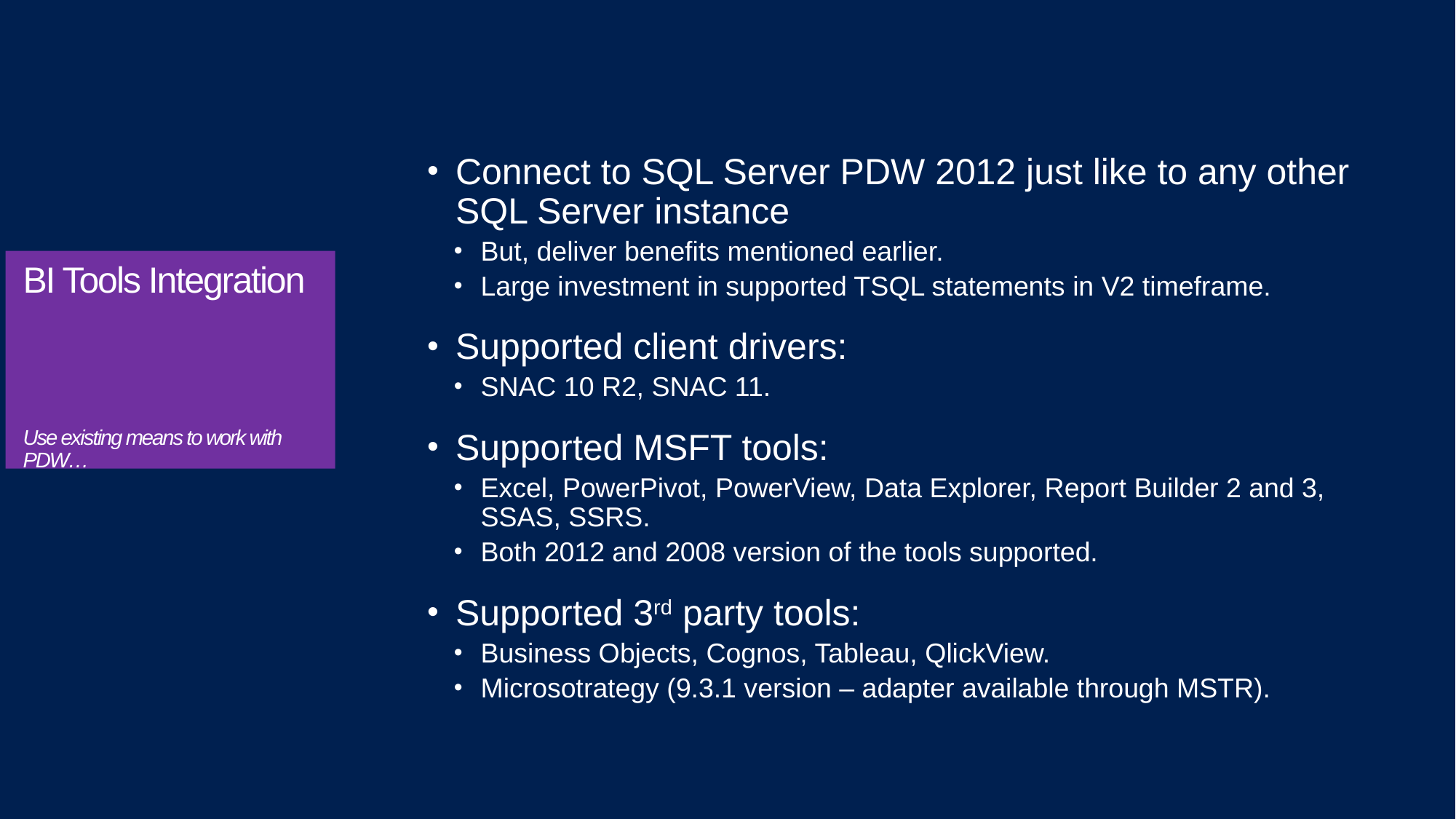

#
Connect to SQL Server PDW 2012 just like to any other SQL Server instance
But, deliver benefits mentioned earlier.
Large investment in supported TSQL statements in V2 timeframe.

Supported client drivers:
SNAC 10 R2, SNAC 11.

Supported MSFT tools:
Excel, PowerPivot, PowerView, Data Explorer, Report Builder 2 and 3, SSAS, SSRS.
Both 2012 and 2008 version of the tools supported.

Supported 3rd party tools:
Business Objects, Cognos, Tableau, QlickView.
Microsotrategy (9.3.1 version – adapter available through MSTR).
BI Tools Integration

Use existing means to work with PDW…